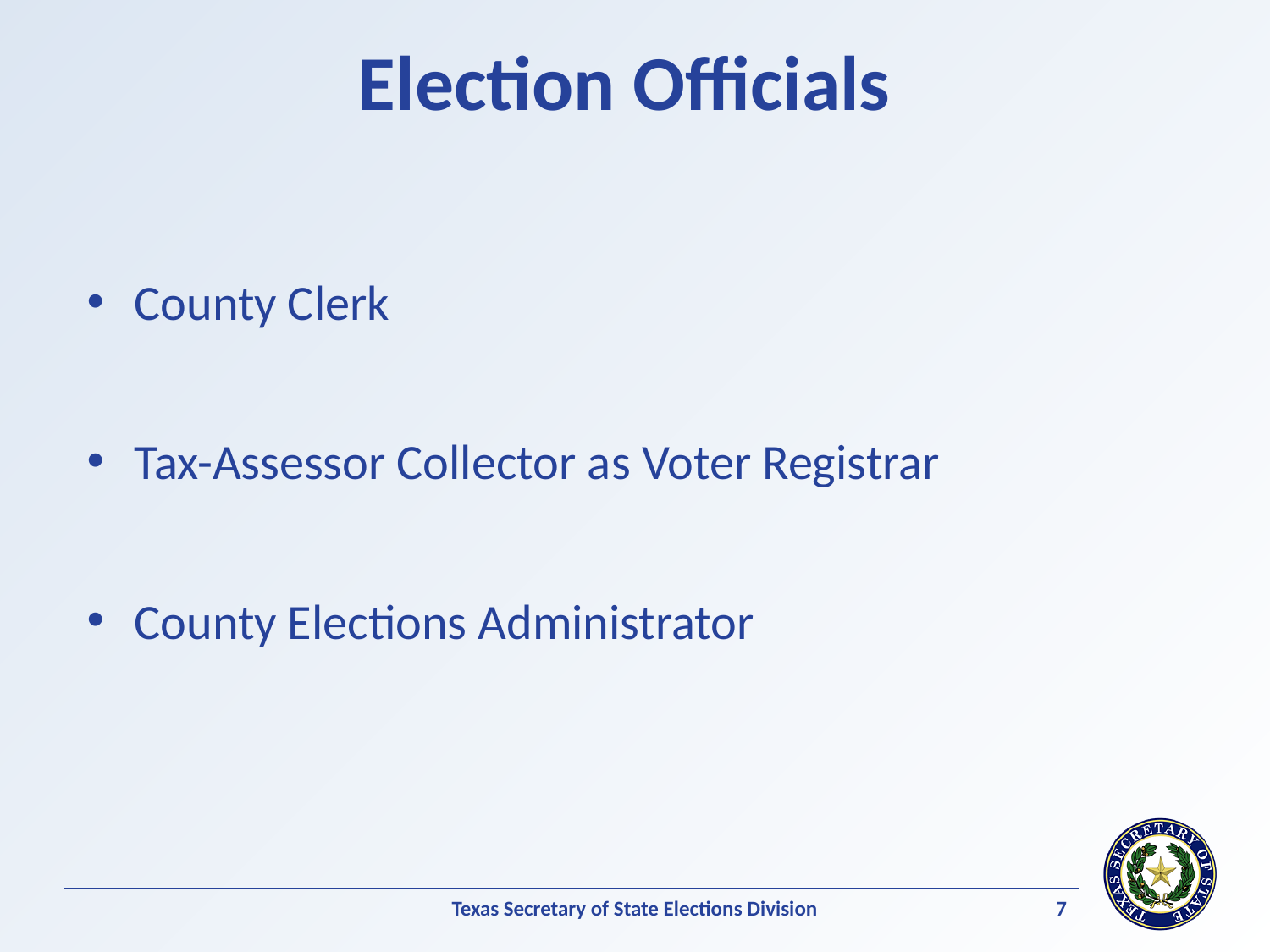

# Election Officials
County Clerk

Tax-Assessor Collector as Voter Registrar

County Elections Administrator
7

Texas Secretary of State Elections Division